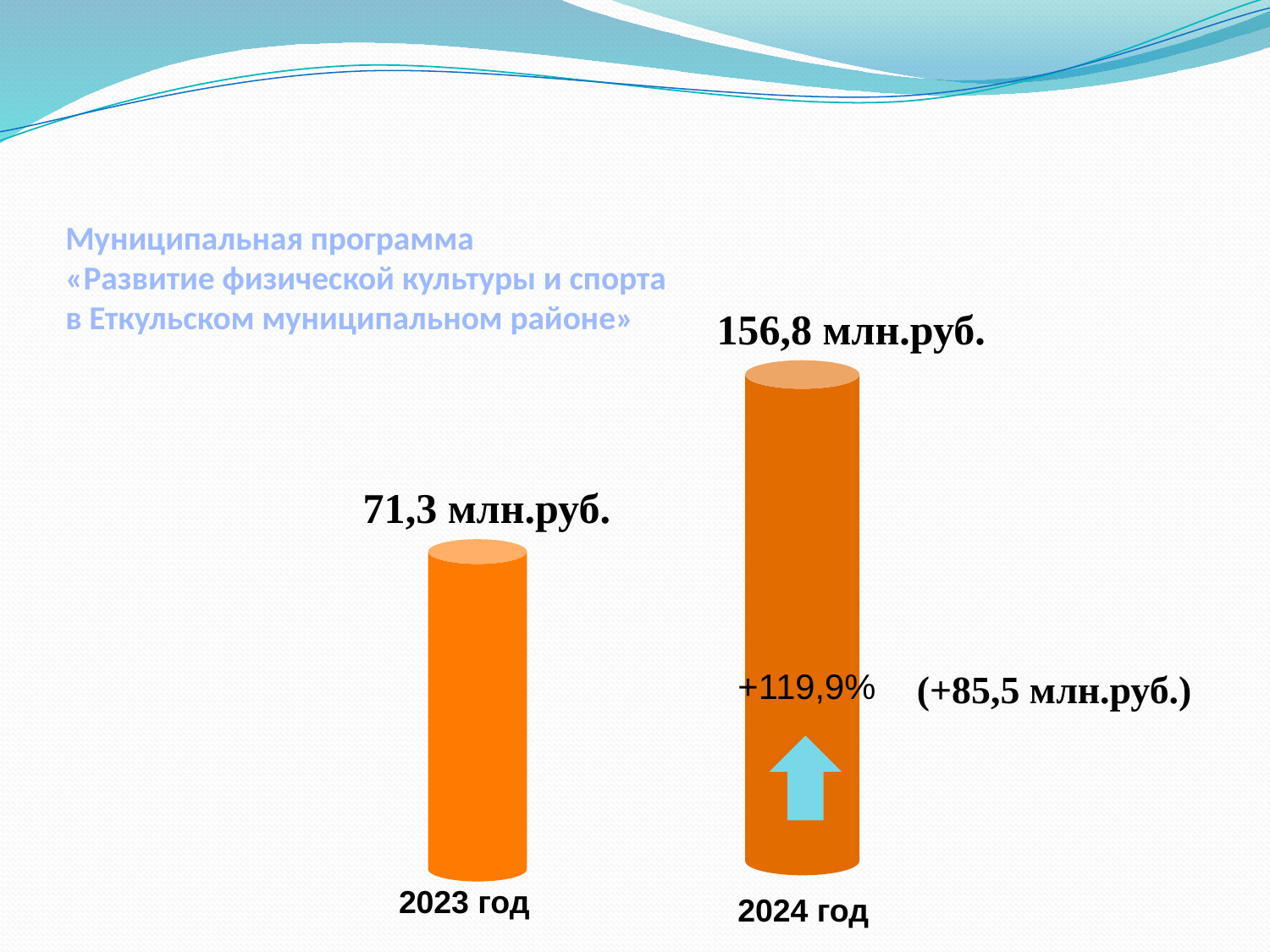

# Муниципальная программа «Развитие физической культуры и спорта в Еткульском муниципальном районе»
156,8 млн.руб.

71,3 млн.руб.

+119,9%
(+85,5 млн.руб.)

2023 год
2024 год